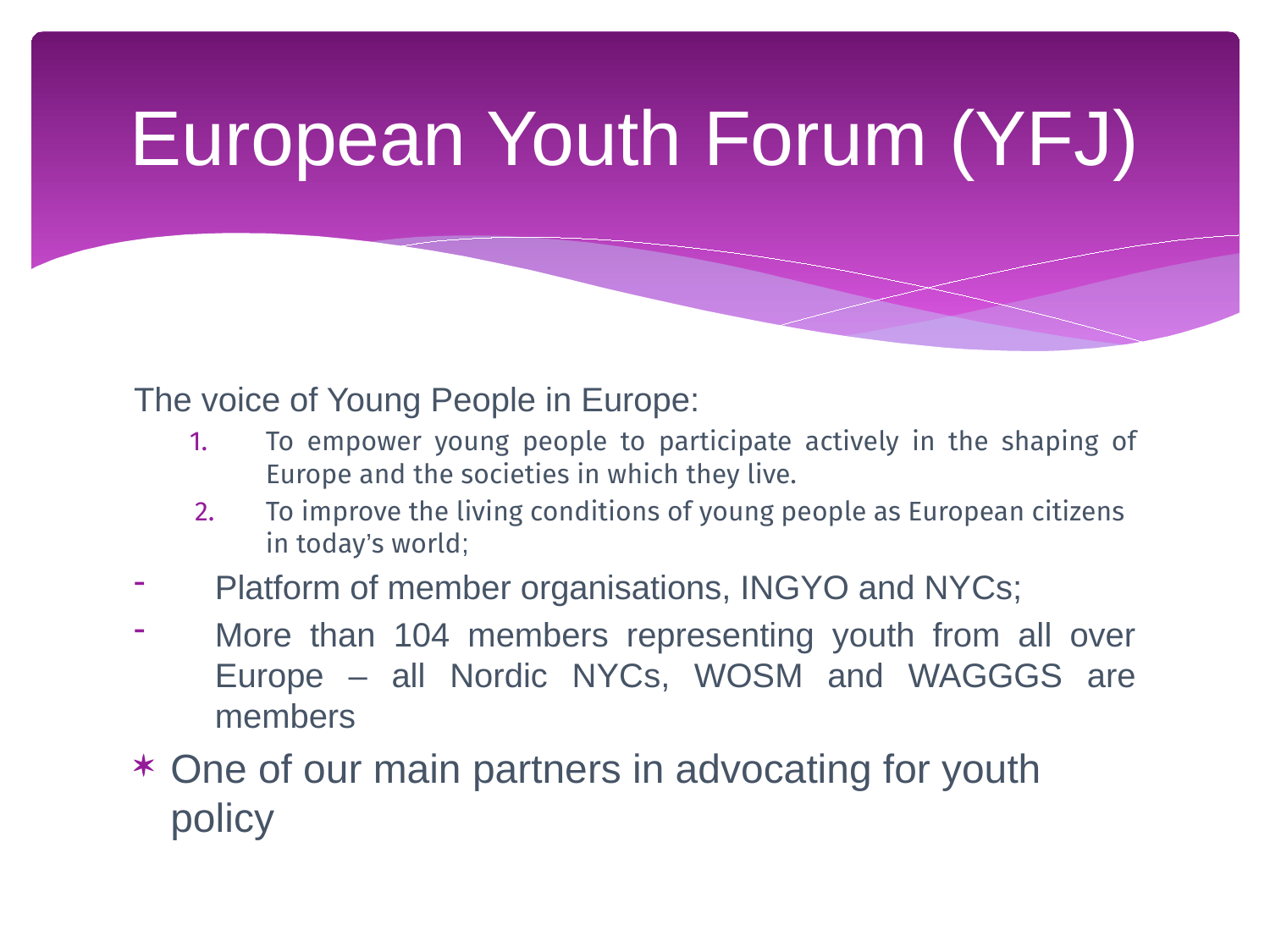

# European Youth Forum (YFJ)
The voice of Young People in Europe:
To empower young people to participate actively in the shaping of Europe and the societies in which they live.
To improve the living conditions of young people as European citizens in today’s world;
Platform of member organisations, INGYO and NYCs;
More than 104 members representing youth from all over Europe – all Nordic NYCs, WOSM and WAGGGS are members
One of our main partners in advocating for youth policy